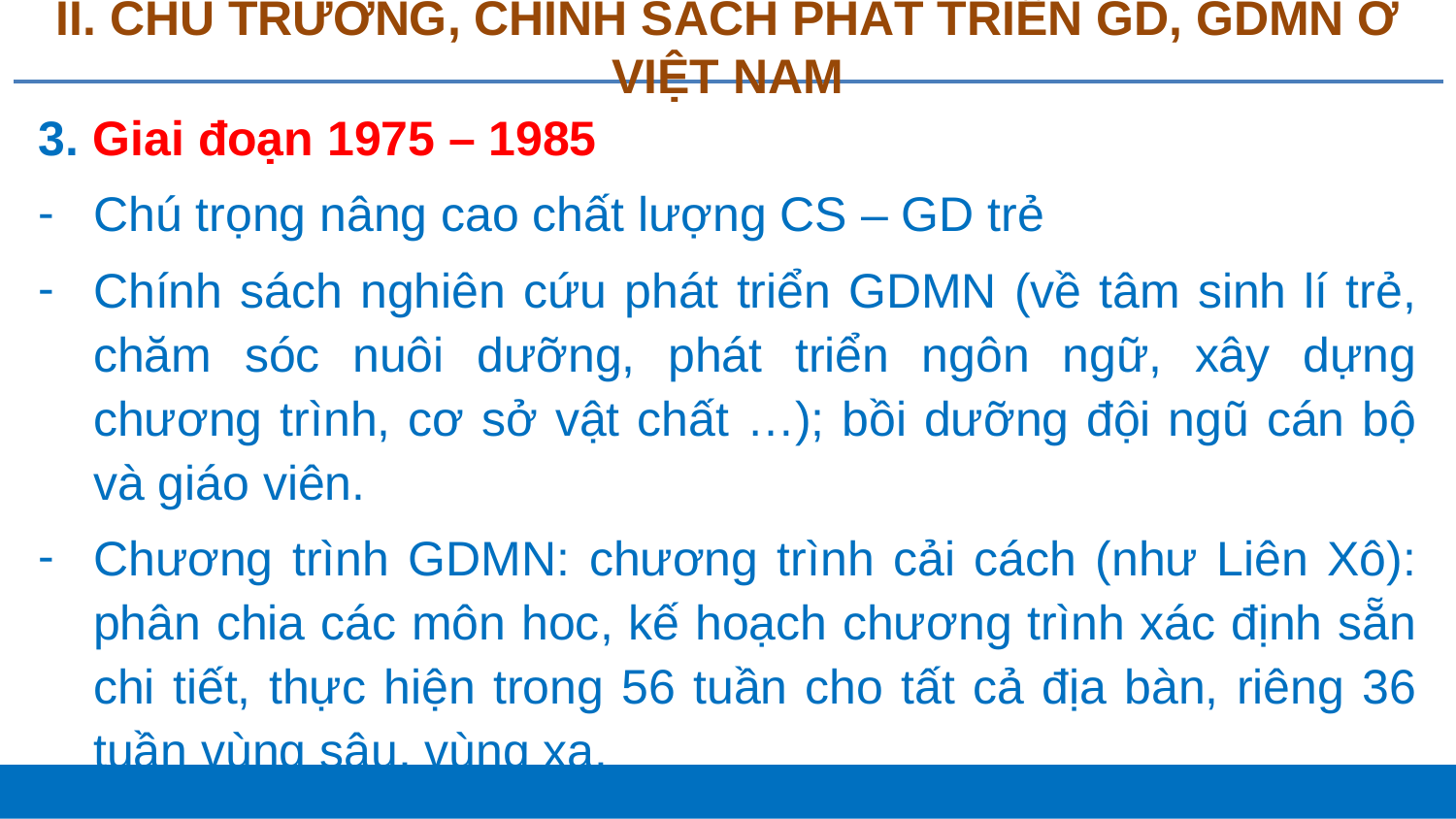

# II. CHỦ TRƯƠNG, CHÍNH SÁCH PHÁT TRIỂN GD, GDMN Ở VIỆT NAM
3. Giai đoạn 1975 – 1985
Chú trọng nâng cao chất lượng CS – GD trẻ
Chính sách nghiên cứu phát triển GDMN (về tâm sinh lí trẻ, chăm sóc nuôi dưỡng, phát triển ngôn ngữ, xây dựng chương trình, cơ sở vật chất …); bồi dưỡng đội ngũ cán bộ và giáo viên.
Chương trình GDMN: chương trình cải cách (như Liên Xô): phân chia các môn hoc, kế hoạch chương trình xác định sẵn chi tiết, thực hiện trong 56 tuần cho tất cả địa bàn, riêng 36 tuần vùng sâu, vùng xa.